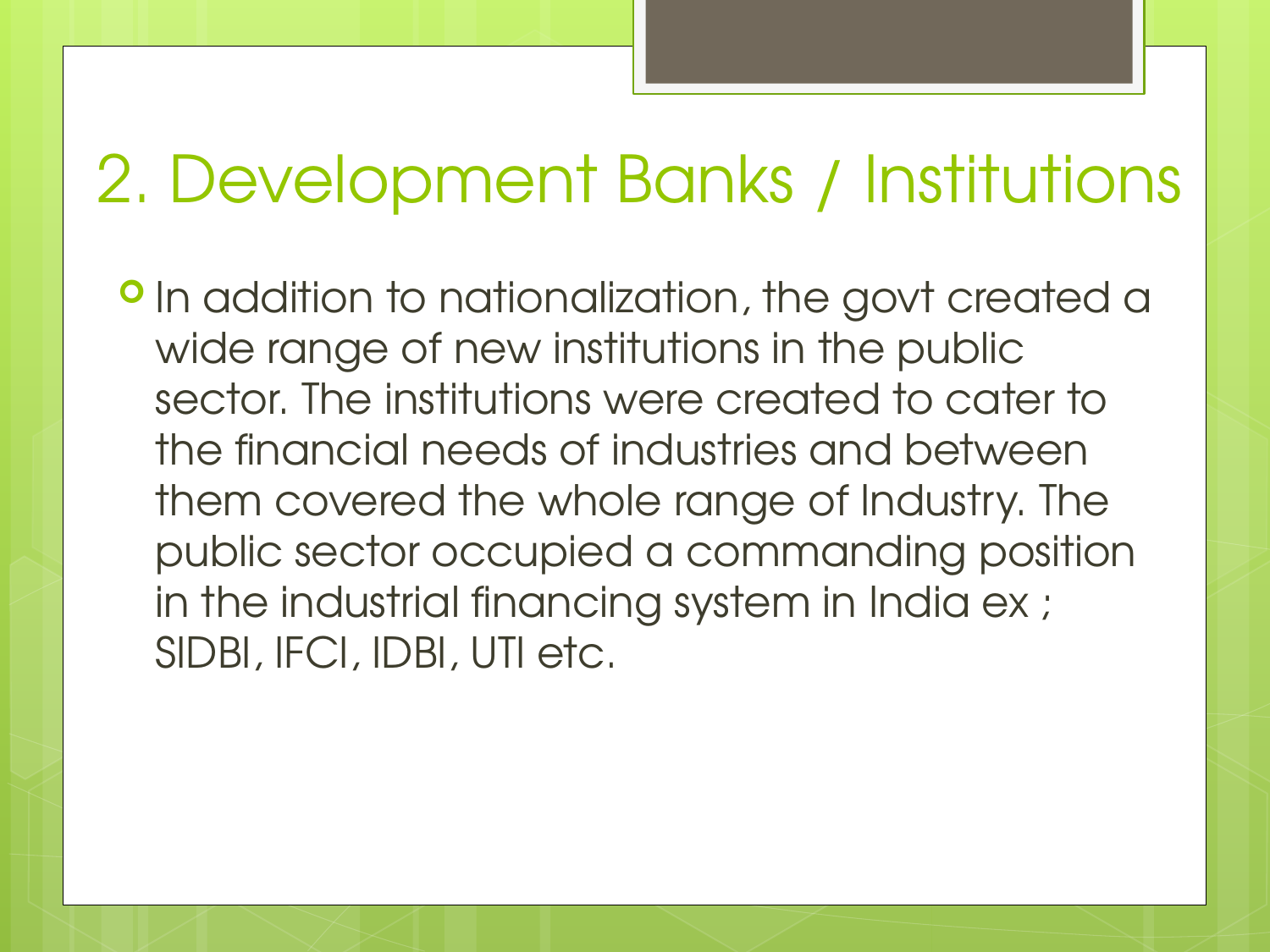

# 2. Development Banks / Institutions
In addition to nationalization, the govt created a wide range of new institutions in the public sector. The institutions were created to cater to the financial needs of industries and between them covered the whole range of Industry. The public sector occupied a commanding position in the industrial financing system in India ex ; SIDBI, IFCI, IDBI, UTI etc.